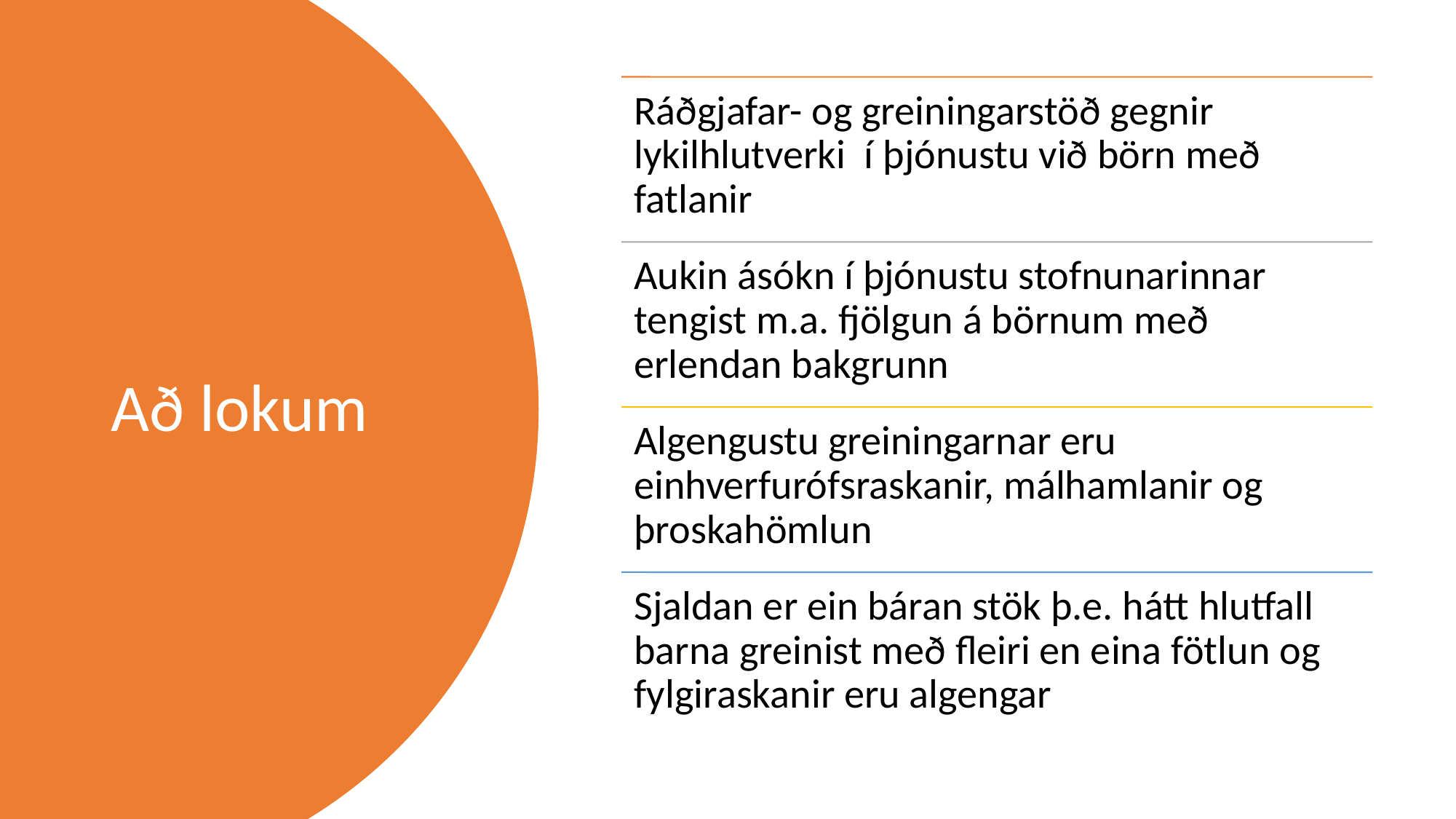

Ráðgjafar- og greiningarstöð gegnir lykilhlutverki  í þjónustu við börn með fatlanir
Aukin ásókn í þjónustu stofnunarinnar tengist m.a. fjölgun á börnum með erlendan bakgrunn
Algengustu greiningarnar eru einhverfurófsraskanir, málhamlanir og þroskahömlun
Sjaldan er ein báran stök þ.e. hátt hlutfall barna greinist með fleiri en eina fötlun og fylgiraskanir eru algengar
# Að lokum